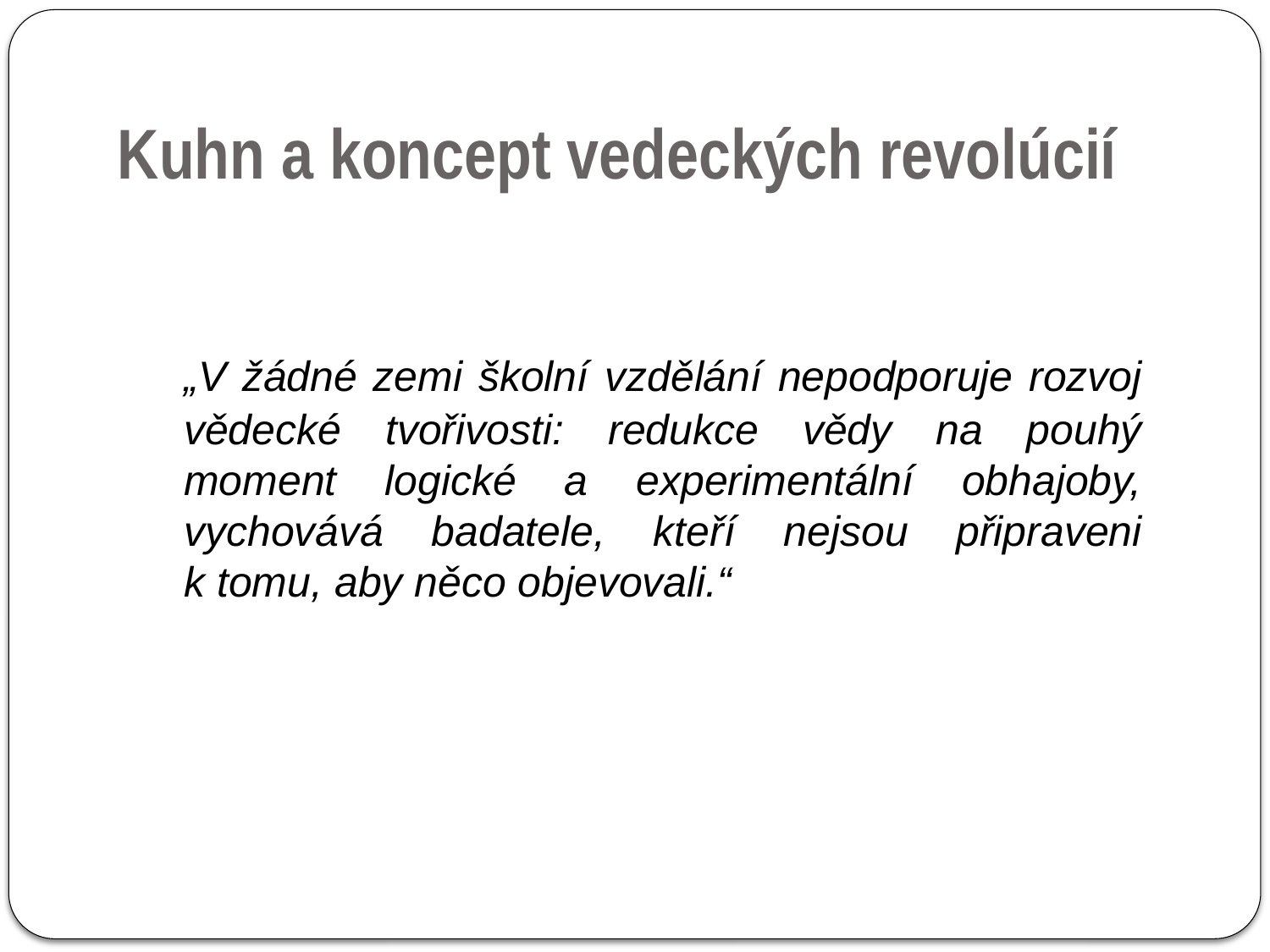

Kuhn a koncept vedeckých revolúcií

	„V žádné zemi školní vzdělání nepodporuje rozvoj vědecké tvořivosti: redukce vědy na pouhý moment logické a experimentální obhajoby, vychovává badatele, kteří nejsou připraveni k tomu, aby něco objevovali.“

16